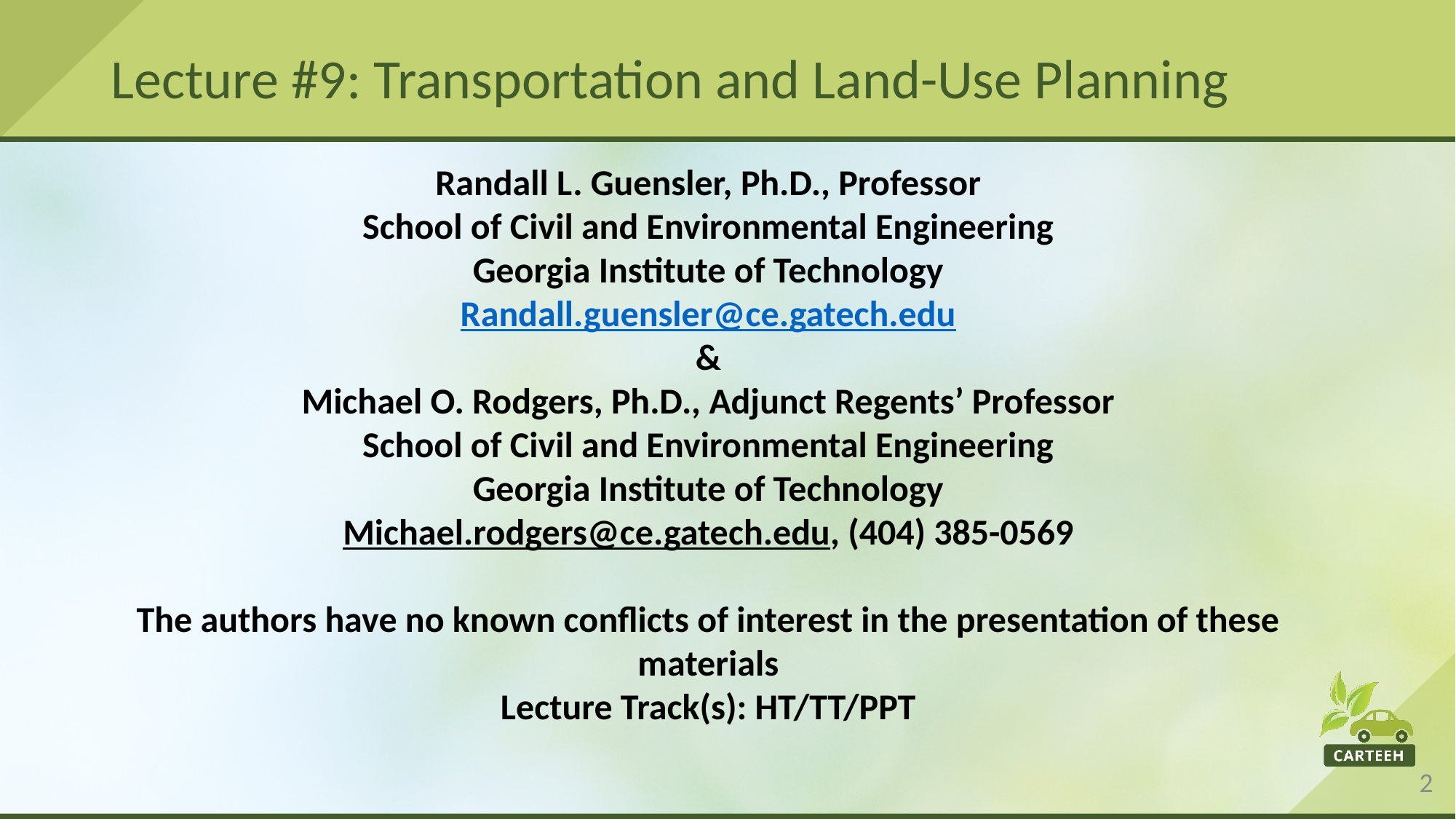

# Lecture #9: Transportation and Land-Use Planning
Randall L. Guensler, Ph.D., Professor
School of Civil and Environmental Engineering
Georgia Institute of Technology
Randall.guensler@ce.gatech.edu
&
Michael O. Rodgers, Ph.D., Adjunct Regents’ Professor
School of Civil and Environmental Engineering
Georgia Institute of Technology
Michael.rodgers@ce.gatech.edu, (404) 385-0569

The authors have no known conflicts of interest in the presentation of these materials
Lecture Track(s): HT/TT/PPT